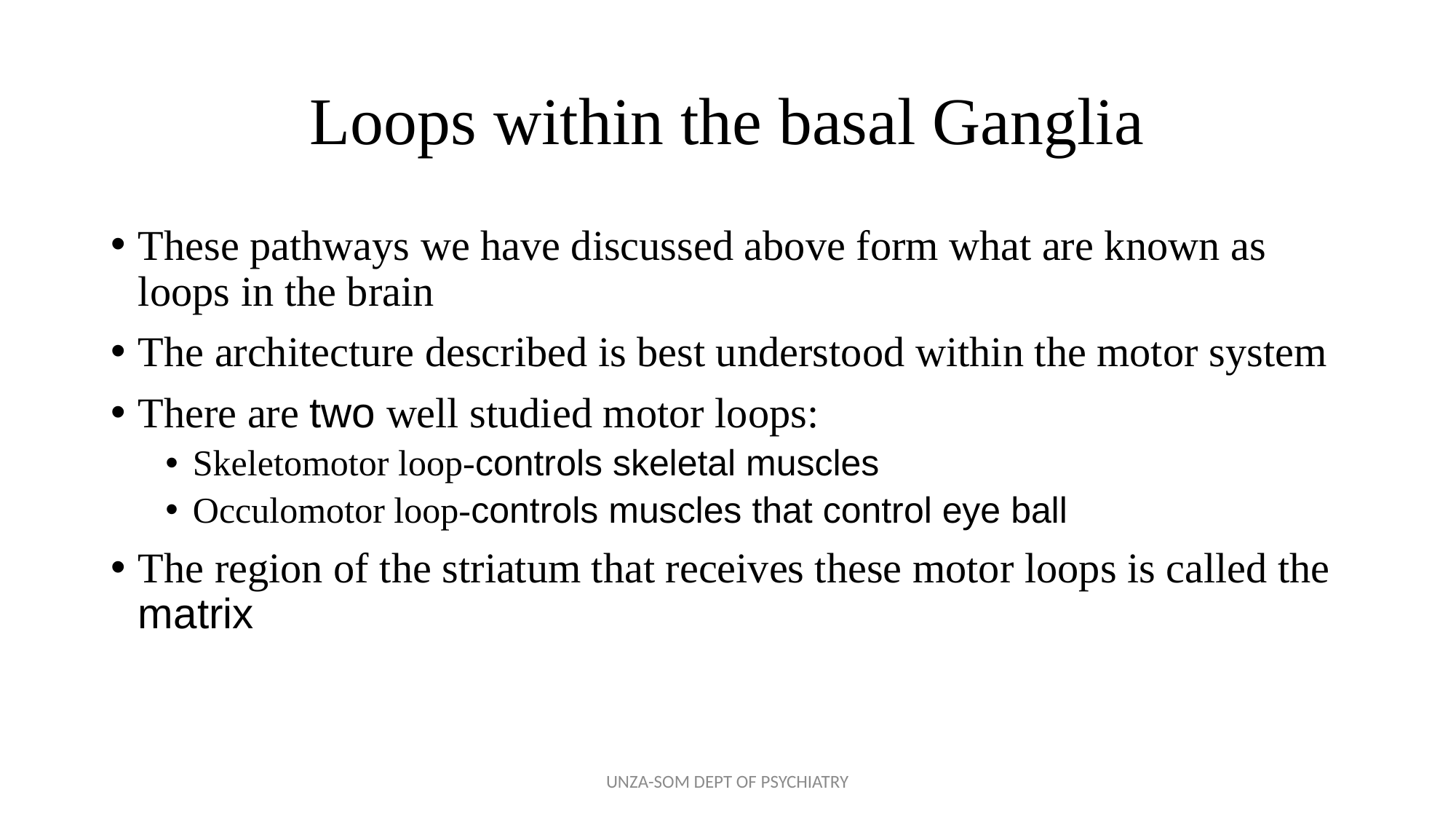

# Loops within the basal Ganglia
These pathways we have discussed above form what are known as  loops in the brain
The architecture described is best understood within the motor system
There are two well studied motor loops:
Skeletomotor loop-controls skeletal muscles
Occulomotor loop-controls muscles that control eye ball
The region of the striatum that receives these motor loops is called the matrix
UNZA-SOM DEPT OF PSYCHIATRY